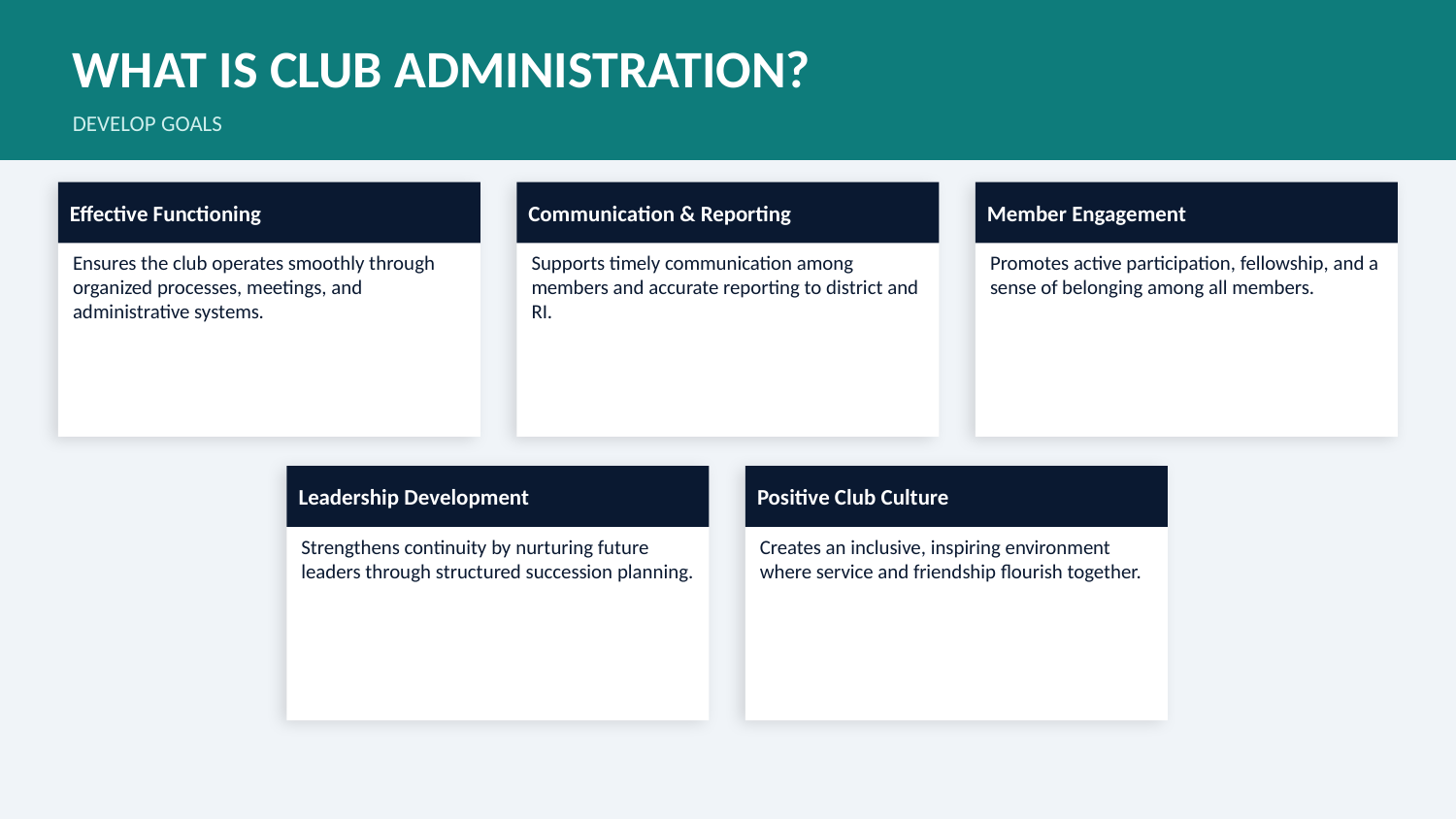

WHAT IS CLUB ADMINISTRATION?
DEVELOP GOALS

Effective Functioning
Communication & Reporting
Member Engagement
Ensures the club operates smoothly through organized processes, meetings, and administrative systems.
Supports timely communication among members and accurate reporting to district and RI.
Promotes active participation, fellowship, and a sense of belonging among all members.

Leadership Development
Positive Club Culture
Strengthens continuity by nurturing future leaders through structured succession planning.
Creates an inclusive, inspiring environment where service and friendship flourish together.